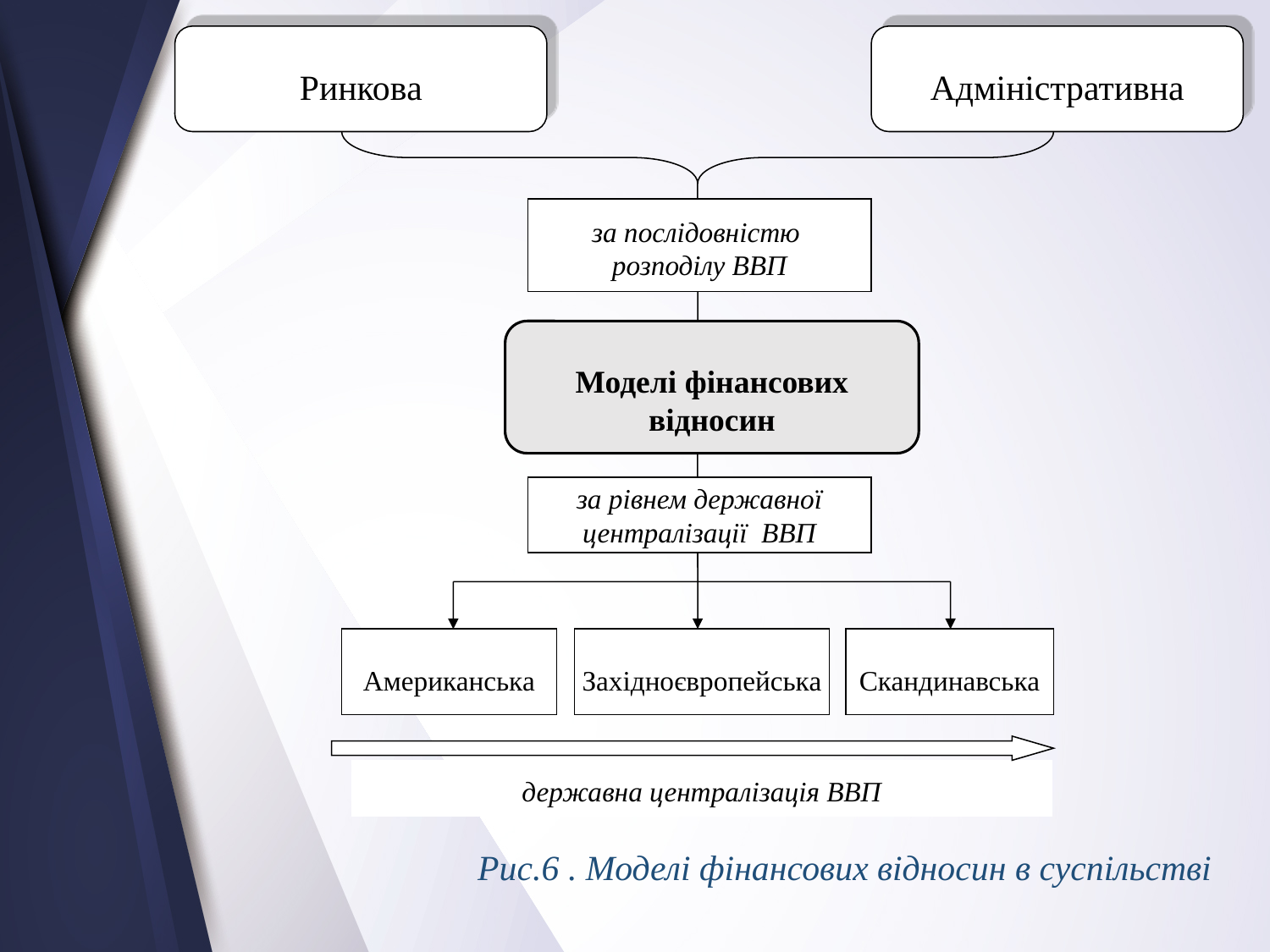

Ринкова
Адміністративна

за послідовністю
розподілу ВВП
Моделі фінансових відносин

за рівнем державної централізації  ВВП
Американська
Західноєвропейська
Скандинавська

державна централізація ВВП
# Рис.6 . Моделі фінансових відносин в суспільстві